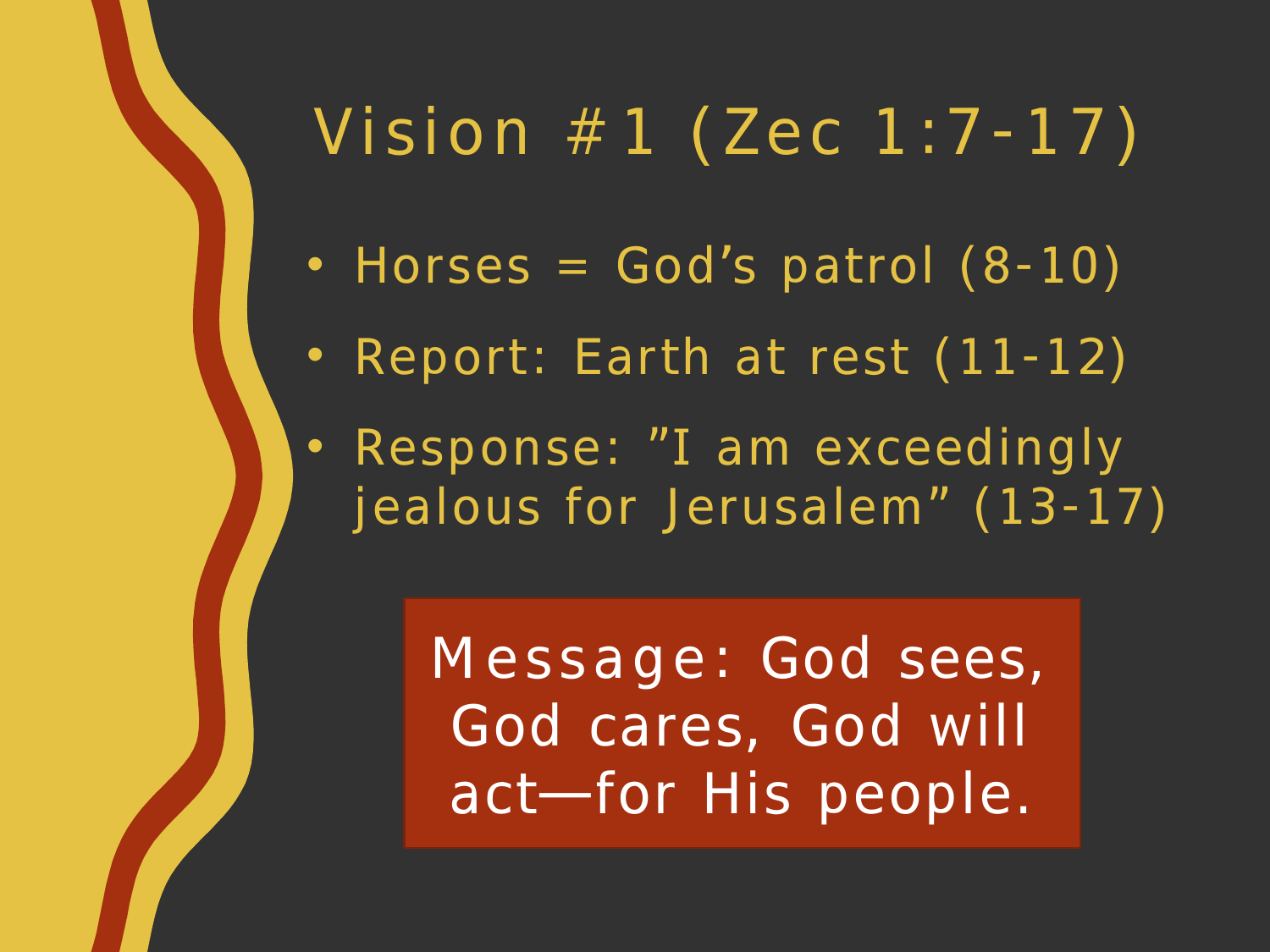

# Vision #1 (Zec 1:7-17)
Horses = God’s patrol (8-10)
Report: Earth at rest (11-12)
Response: ”I am exceedingly jealous for Jerusalem” (13-17)
Message: God sees, God cares, God will act—for His people.